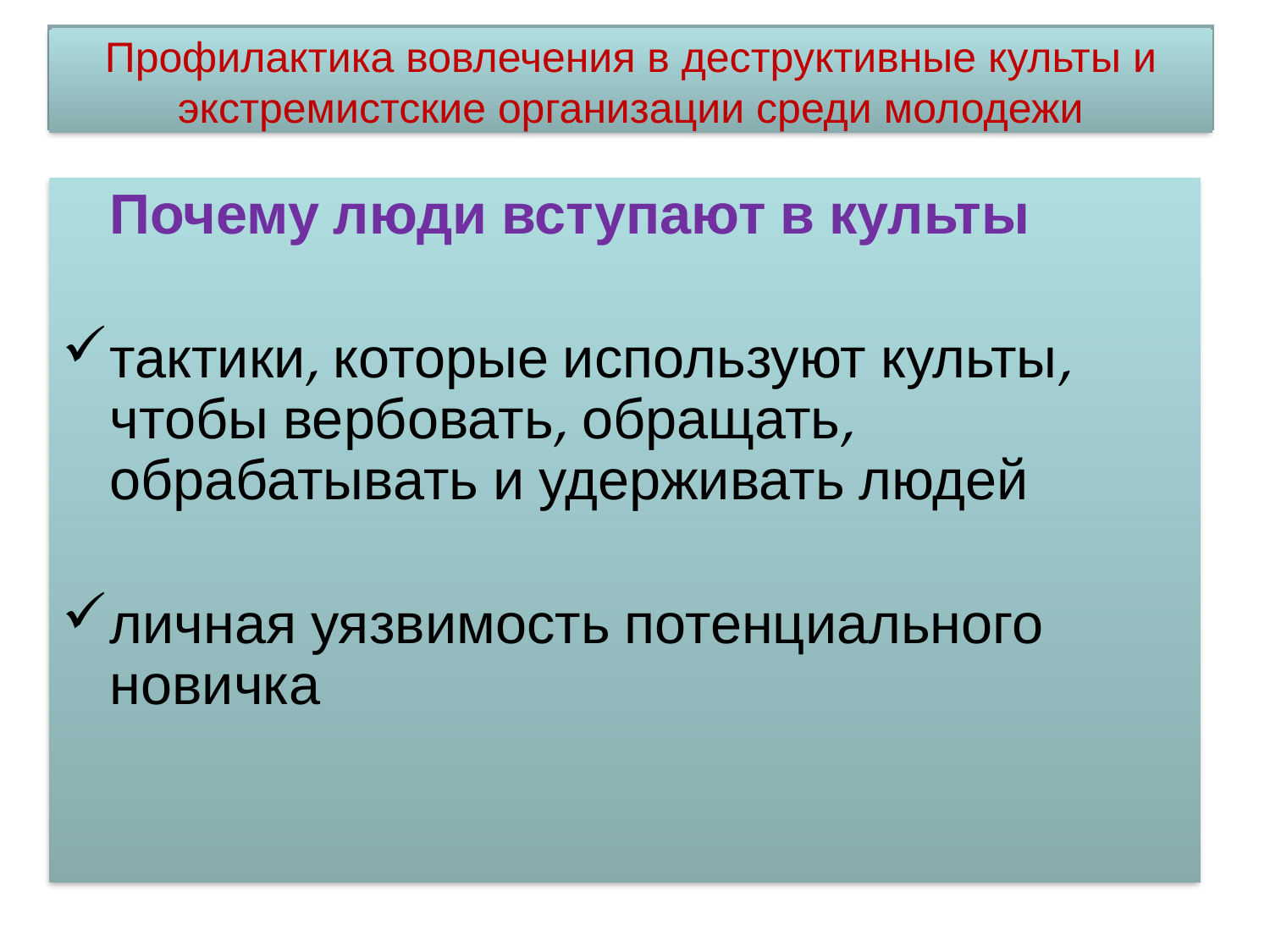

Профилактика вовлечения в деструктивные культы и экстремистские организации среди молодежи
Профилактика вовлечения в деструктивные культы и экстремистские организации среди молодежи
	Почему люди вступают в культы

тактики, которые используют культы, чтобы вербовать, обращать, обрабатывать и удерживать людей

личная уязвимость потенциального новичка